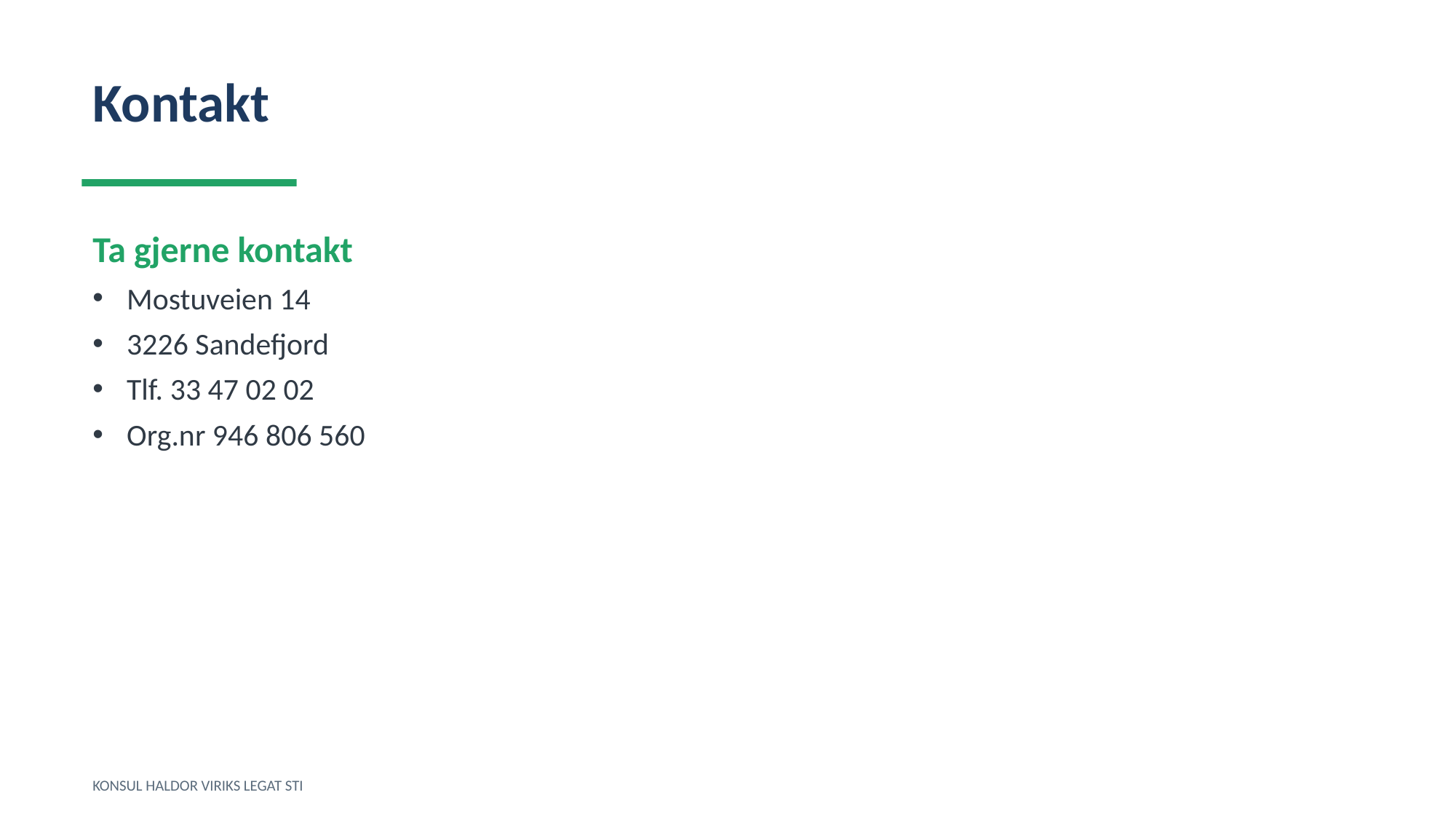

Kontakt

Ta gjerne kontakt
Mostuveien 14
3226 Sandefjord
Tlf. 33 47 02 02
Org.nr 946 806 560
KONSUL HALDOR VIRIKS LEGAT STI